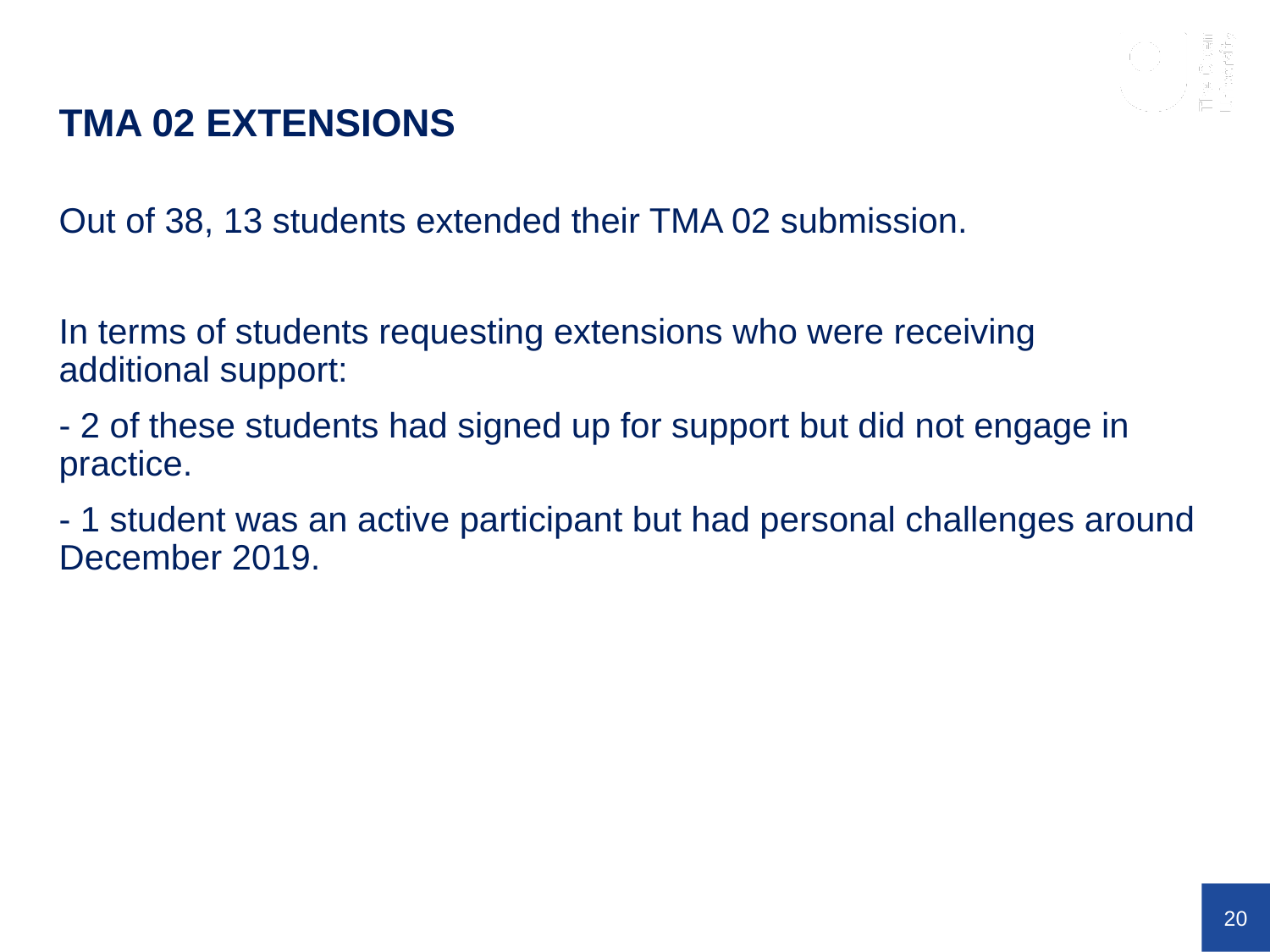

TMA 02 EXTENSIONS
Out of 38, 13 students extended their TMA 02 submission.

In terms of students requesting extensions who were receiving additional support:
- 2 of these students had signed up for support but did not engage in practice.
- 1 student was an active participant but had personal challenges around December 2019.